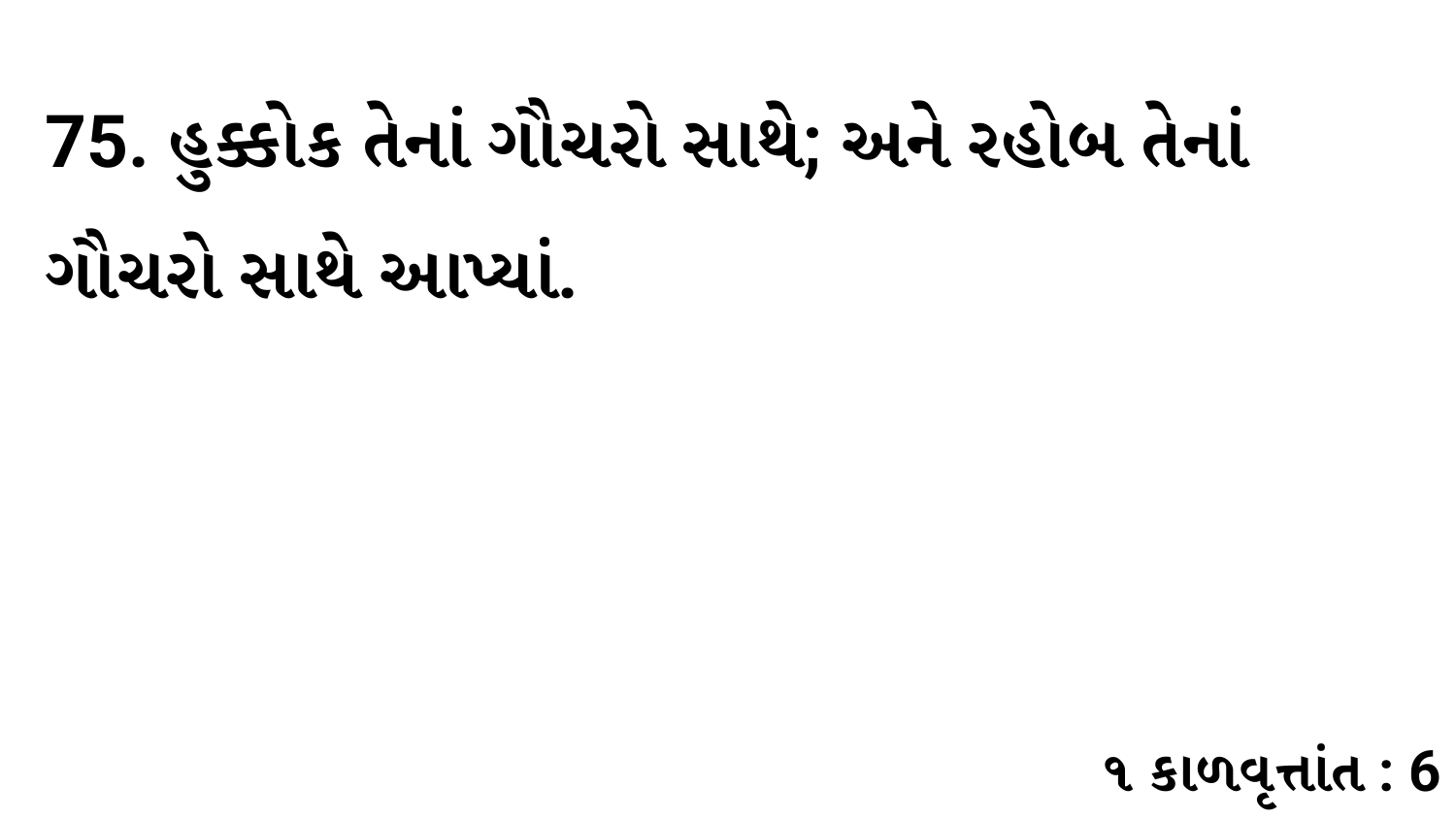

75. હુક્કોક તેનાં ગૌચરો સાથે; અને રહોબ તેનાં ગૌચરો સાથે આપ્યાં.
૧ કાળવૃત્તાંત : 6